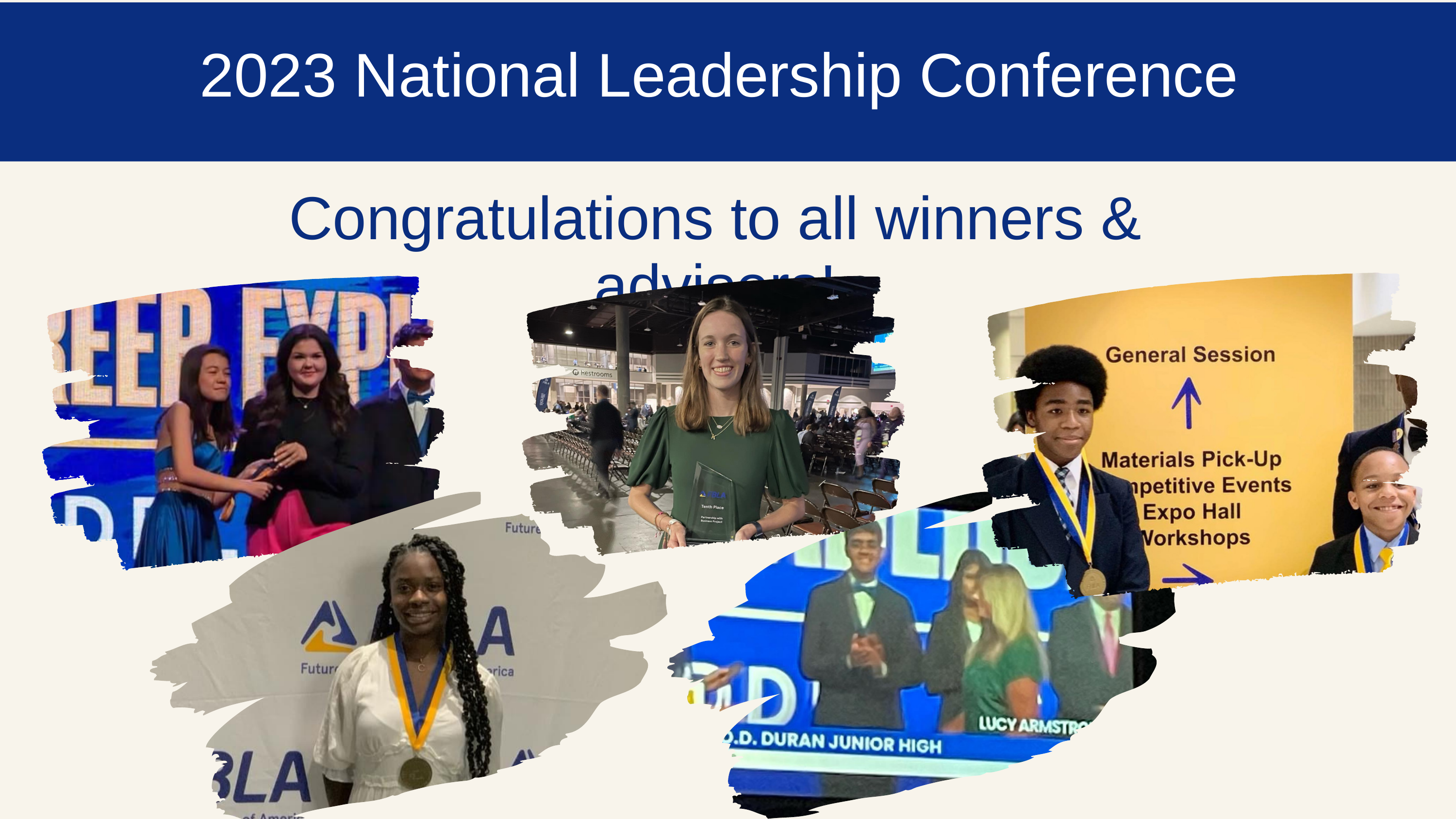

2023 National Leadership Conference
Congratulations to all winners & advisers!